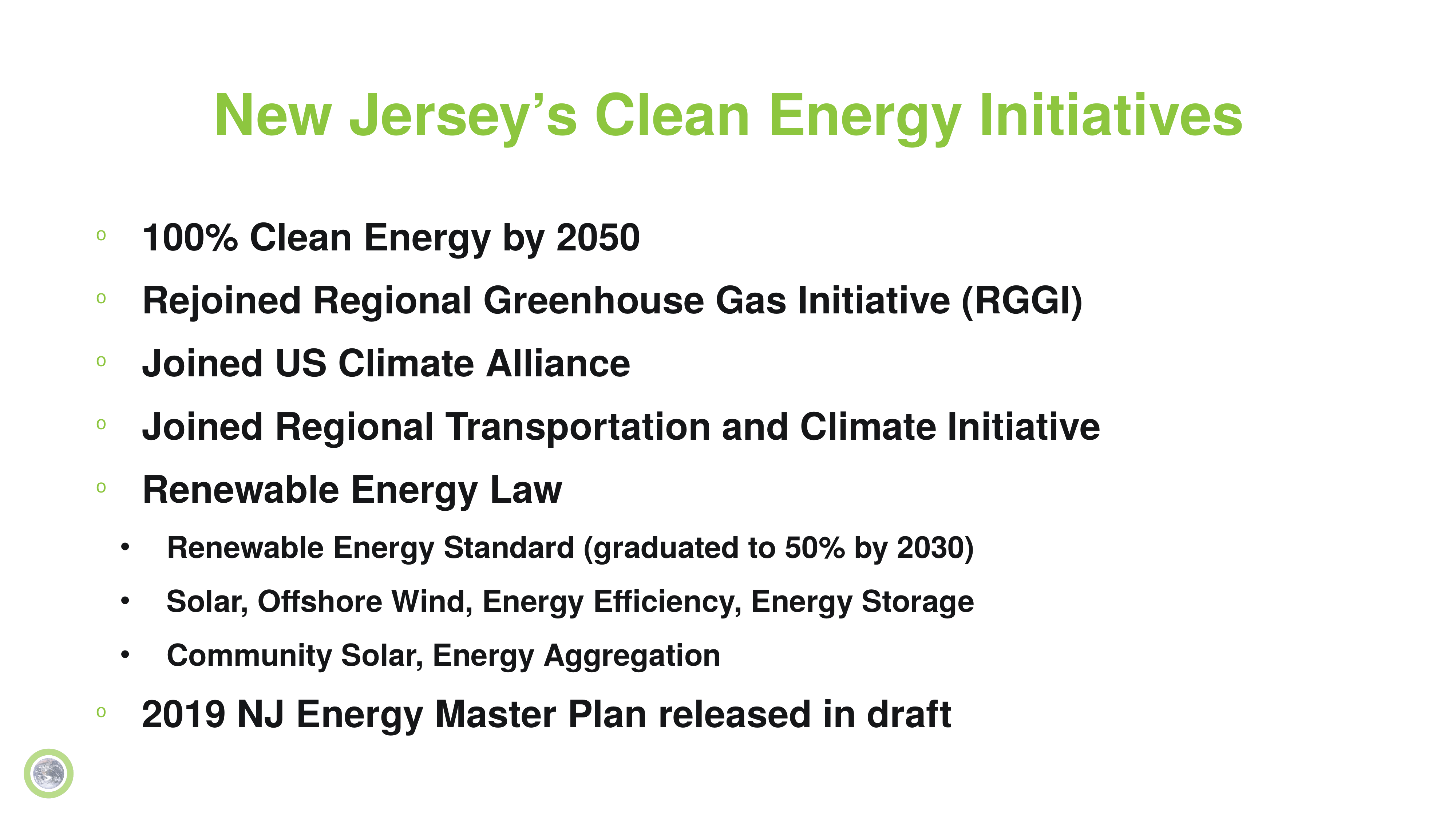

# New Jersey’s Clean Energy Initiatives
100% Clean Energy by 2050
Rejoined Regional Greenhouse Gas Initiative (RGGI)
Joined US Climate Alliance
Joined Regional Transportation and Climate Initiative
Renewable Energy Law
Renewable Energy Standard (graduated to 50% by 2030)
Solar, Offshore Wind, Energy Efficiency, Energy Storage
Community Solar, Energy Aggregation
2019 NJ Energy Master Plan released in draft